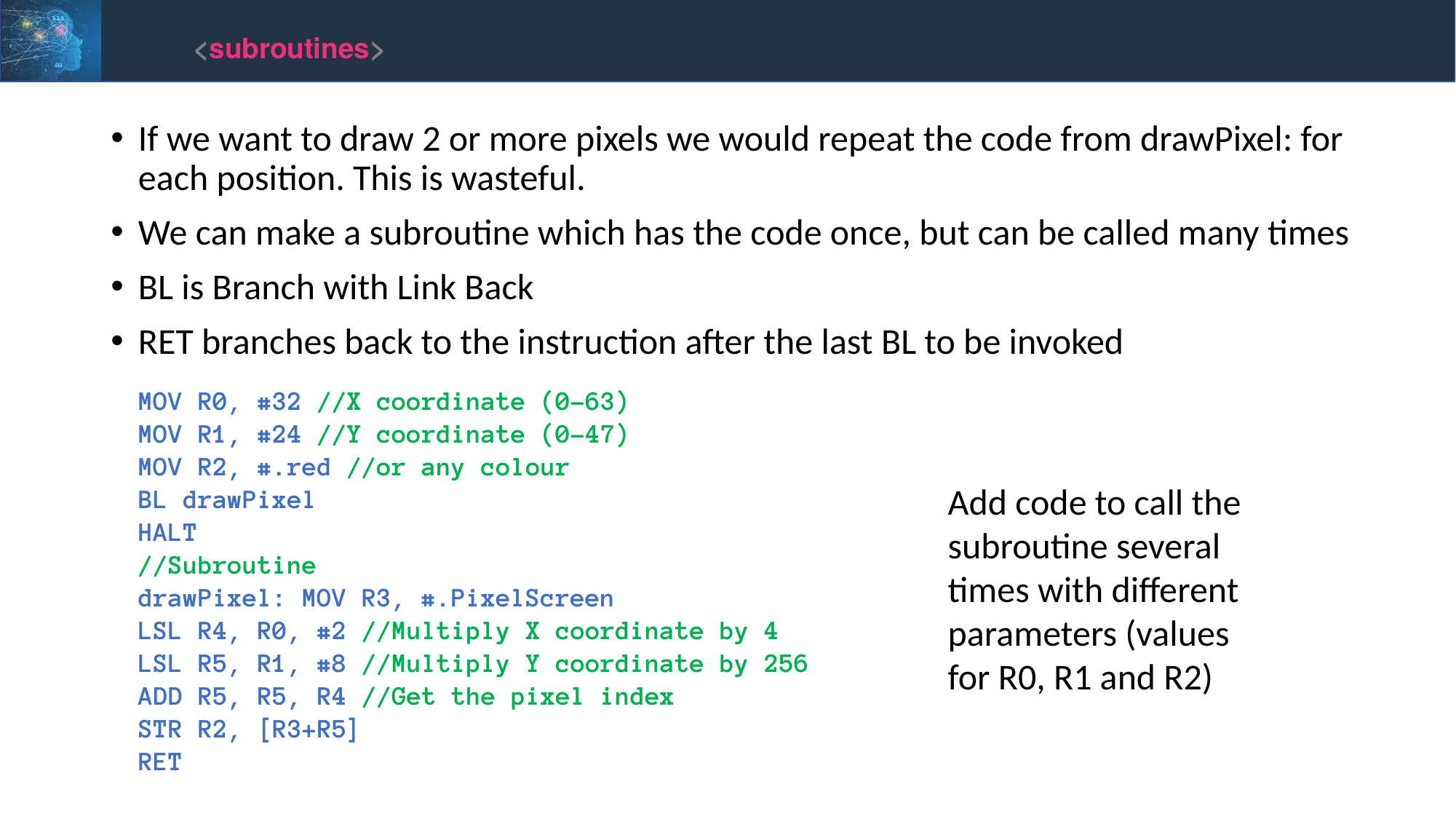

<subroutines>
If we want to draw 2 or more pixels we would repeat the code from drawPixel: for each position. This is wasteful.
We can make a subroutine which has the code once, but can be called many times
BL is Branch with Link Back
RET branches back to the instruction after the last BL to be invoked

MOV R0, #32 //X coordinate (0-63)
MOV R1, #24 //Y coordinate (0-47)
MOV R2, #.red //or any colour
BL drawPixel
HALT
//Subroutine
drawPixel: MOV R3, #.PixelScreen
LSL R4, R0, #2 //Multiply X coordinate by 4
LSL R5, R1, #8 //Multiply Y coordinate by 256
ADD R5, R5, R4 //Get the pixel index
STR R2, [R3+R5]
RET
Add code to call the subroutine several times with different parameters (values for R0, R1 and R2)